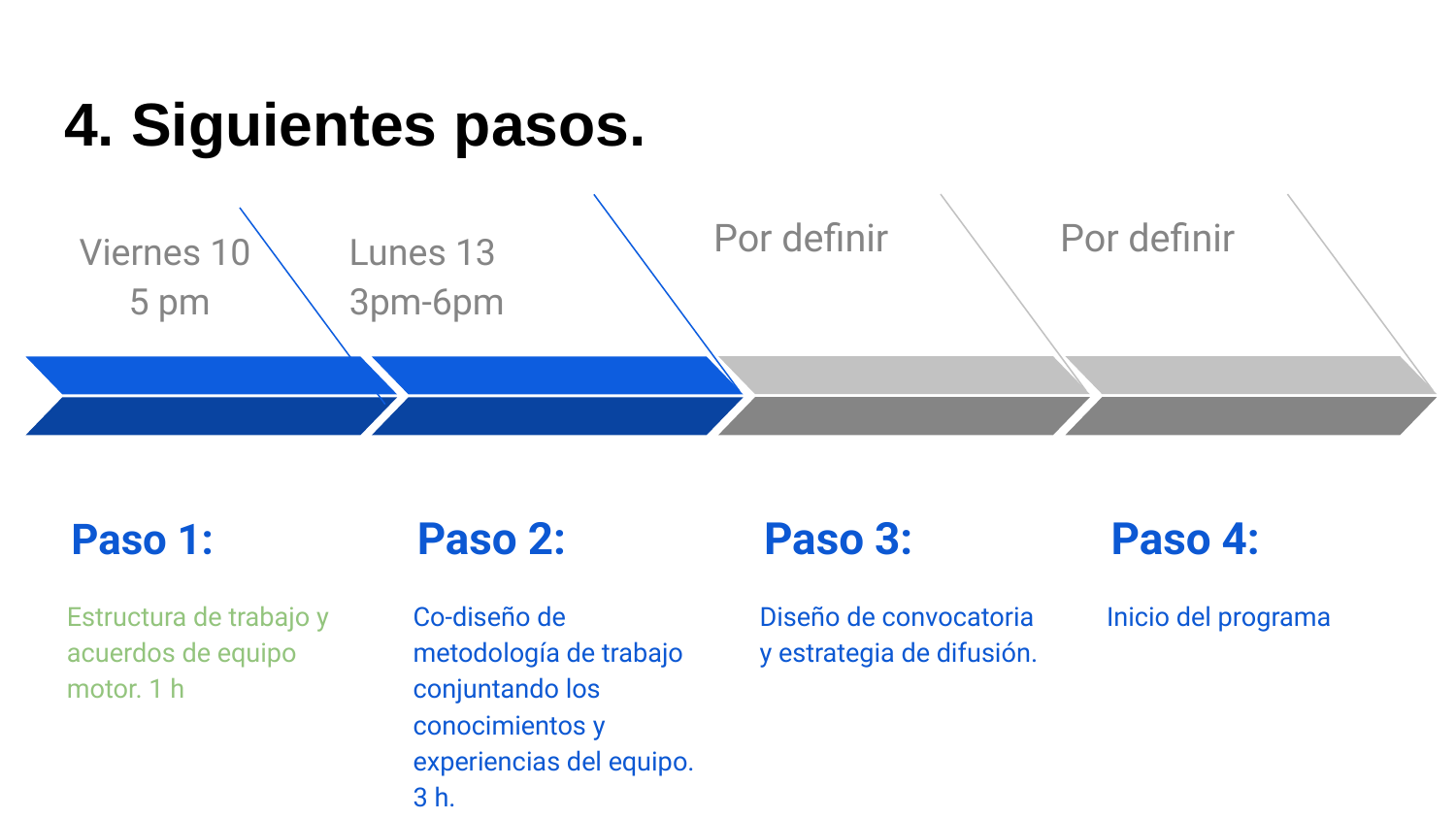

# 4. Siguientes pasos.
Por definir

Paso 3:
Diseño de convocatoria y estrategia de difusión.

Paso 4:
Inicio del programa

Paso 2:
Co-diseño de metodología de trabajo conjuntando los conocimientos y experiencias del equipo.
3 h.

Paso 1:
Estructura de trabajo y acuerdos de equipo motor. 1 h
Por definir
Viernes 10
5 pm
Lunes 13
3pm-6pm